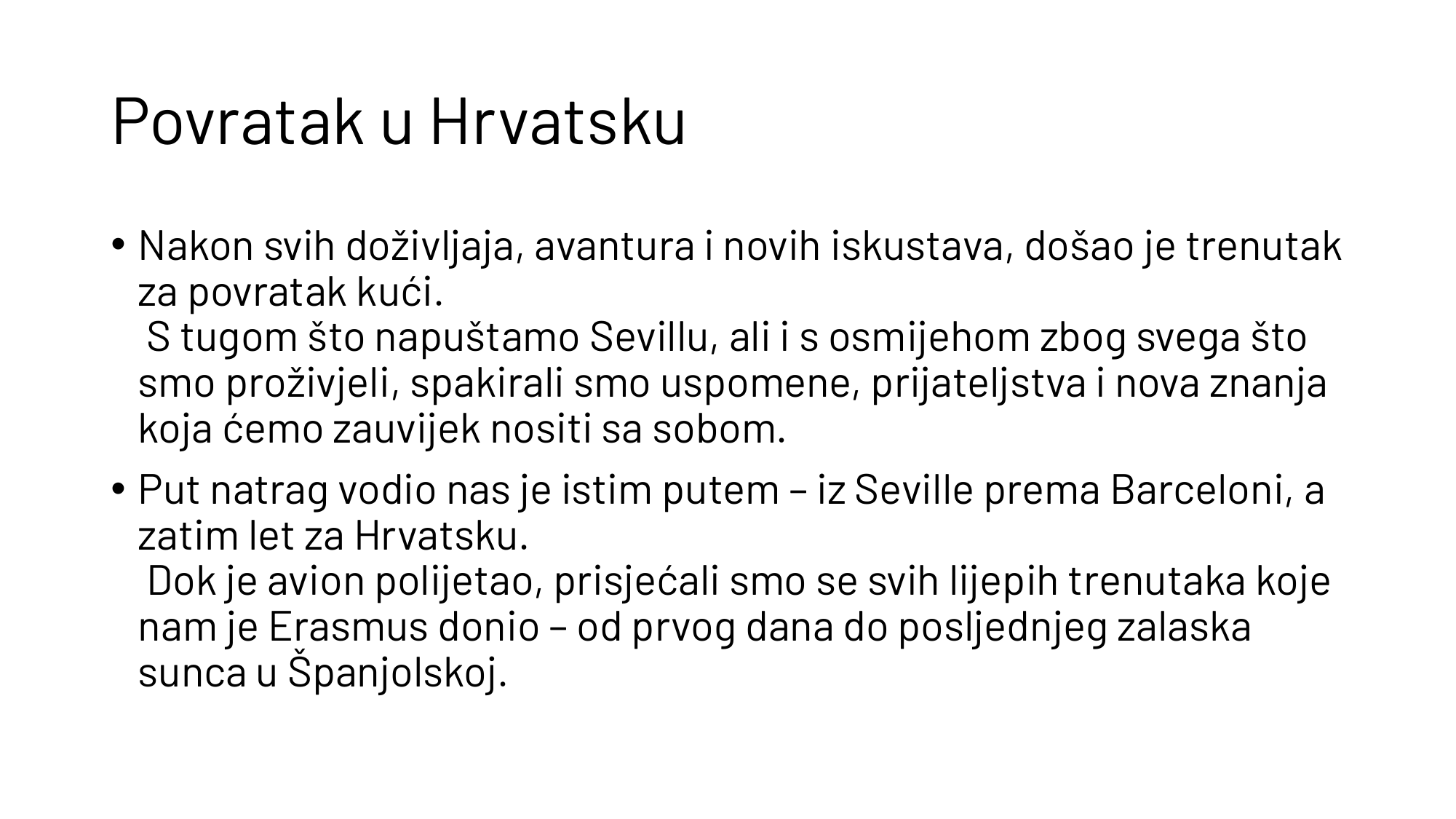

# Povratak u Hrvatsku
Nakon svih doživljaja, avantura i novih iskustava, došao je trenutak za povratak kući. ️
 S tugom što napuštamo Sevillu, ali i s osmijehom zbog svega što smo proživjeli, spakirali smo uspomene, prijateljstva i nova znanja koja ćemo zauvijek nositi sa sobom.
Put natrag vodio nas je istim putem – iz Seville prema Barceloni, a zatim let za Hrvatsku.
 Dok je avion polijetao, prisjećali smo se svih lijepih trenutaka koje nam je Erasmus donio – od prvog dana do posljednjeg zalaska sunca u Španjolskoj.